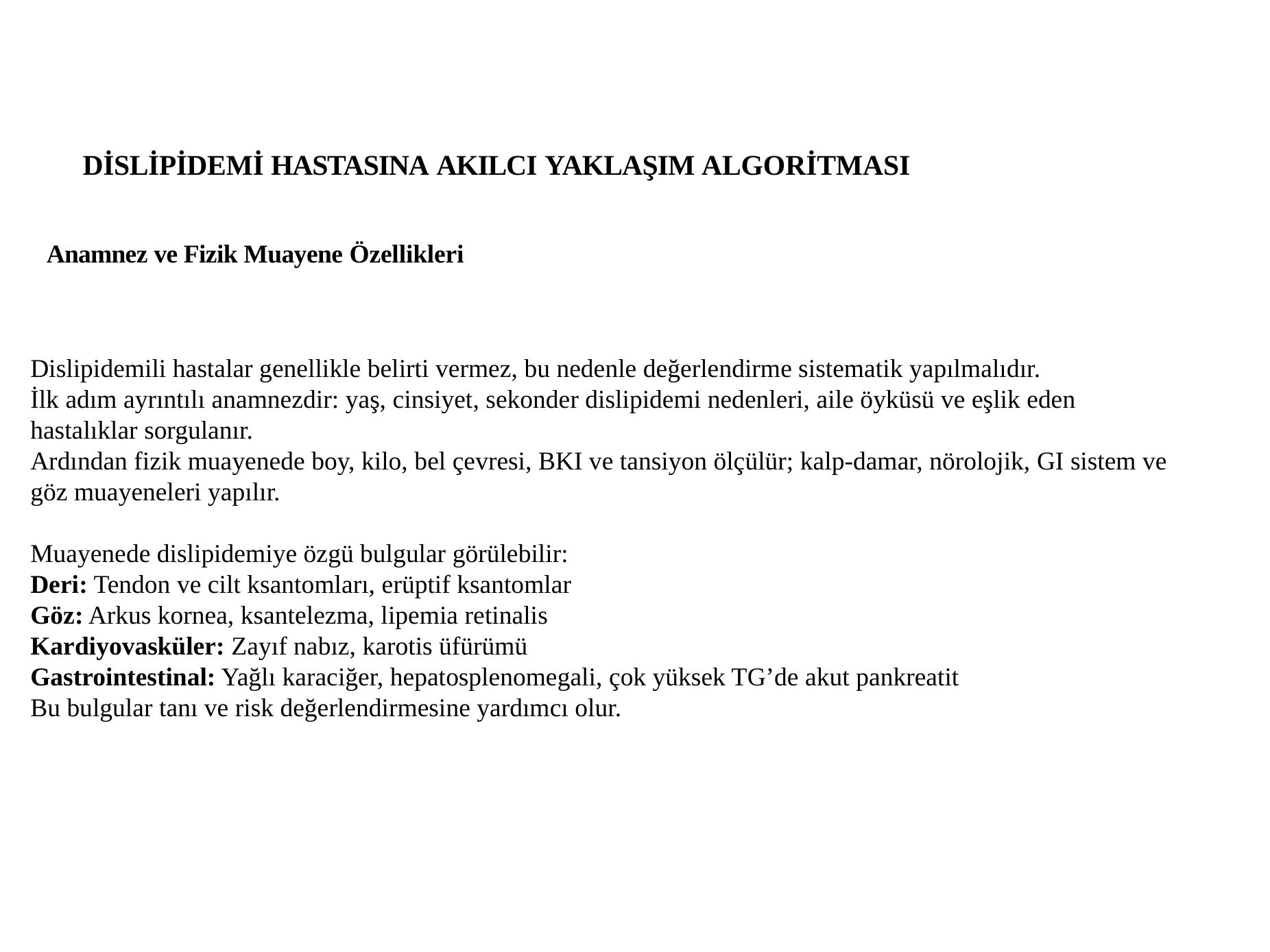

DİSLİPİDEMİ HASTASINA AKILCI YAKLAŞIM ALGORİTMASI
Anamnez ve Fizik Muayene Özellikleri

Dislipidemili hastalar genellikle belirti vermez, bu nedenle değerlendirme sistematik yapılmalıdır.
İlk adım ayrıntılı anamnezdir: yaş, cinsiyet, sekonder dislipidemi nedenleri, aile öyküsü ve eşlik eden hastalıklar sorgulanır.
Ardından fizik muayenede boy, kilo, bel çevresi, BKI ve tansiyon ölçülür; kalp-damar, nörolojik, GI sistem ve göz muayeneleri yapılır.

Muayenede dislipidemiye özgü bulgular görülebilir:
Deri: Tendon ve cilt ksantomları, erüptif ksantomlar
Göz: Arkus kornea, ksantelezma, lipemia retinalis
Kardiyovasküler: Zayıf nabız, karotis üfürümü
Gastrointestinal: Yağlı karaciğer, hepatosplenomegali, çok yüksek TG’de akut pankreatit
Bu bulgular tanı ve risk değerlendirmesine yardımcı olur.